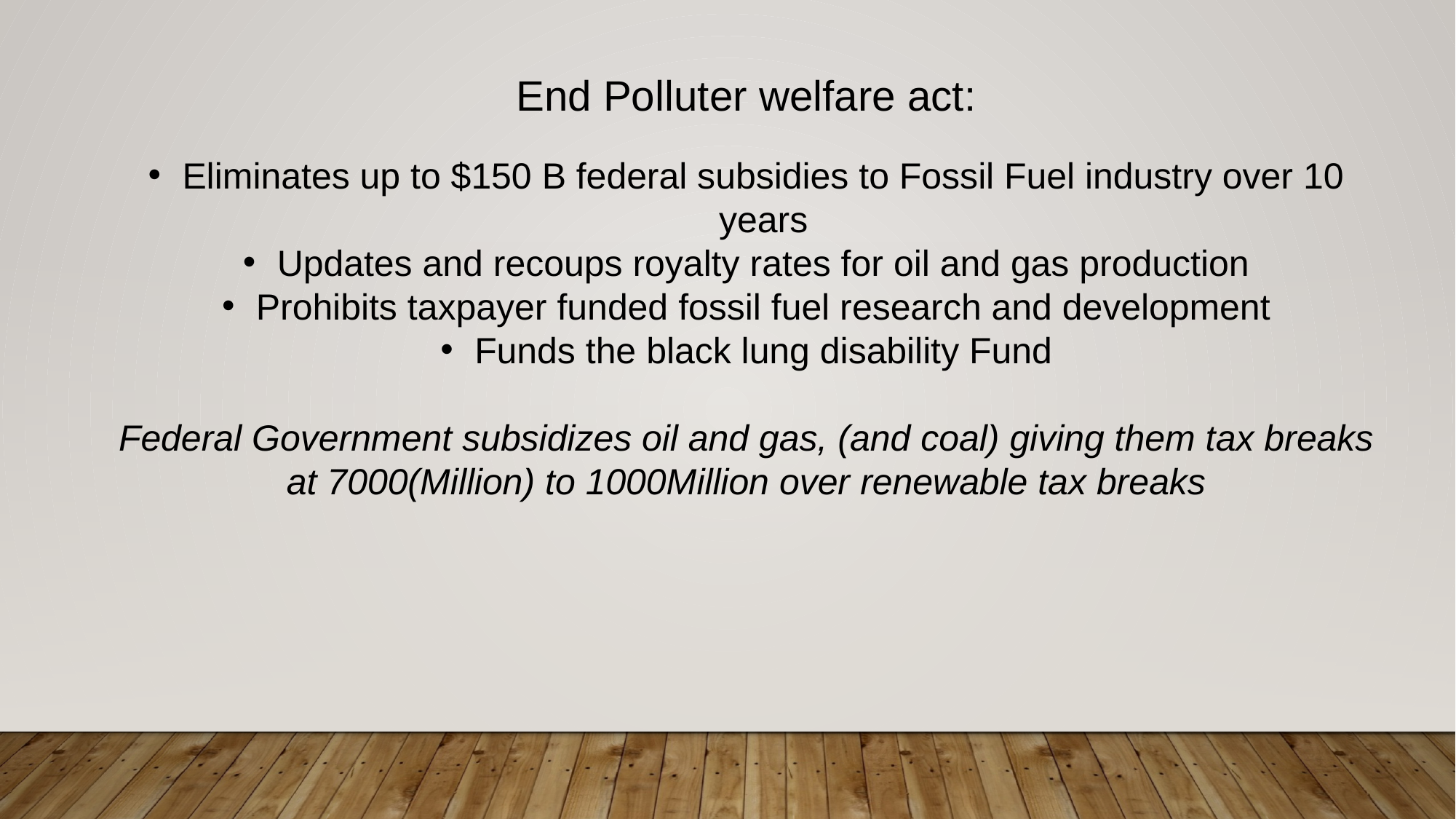

End Polluter welfare act:

Eliminates up to $150 B federal subsidies to Fossil Fuel industry over 10 years
Updates and recoups royalty rates for oil and gas production
Prohibits taxpayer funded fossil fuel research and development
Funds the black lung disability Fund

Federal Government subsidizes oil and gas, (and coal) giving them tax breaks at 7000(Million) to 1000Million over renewable tax breaks